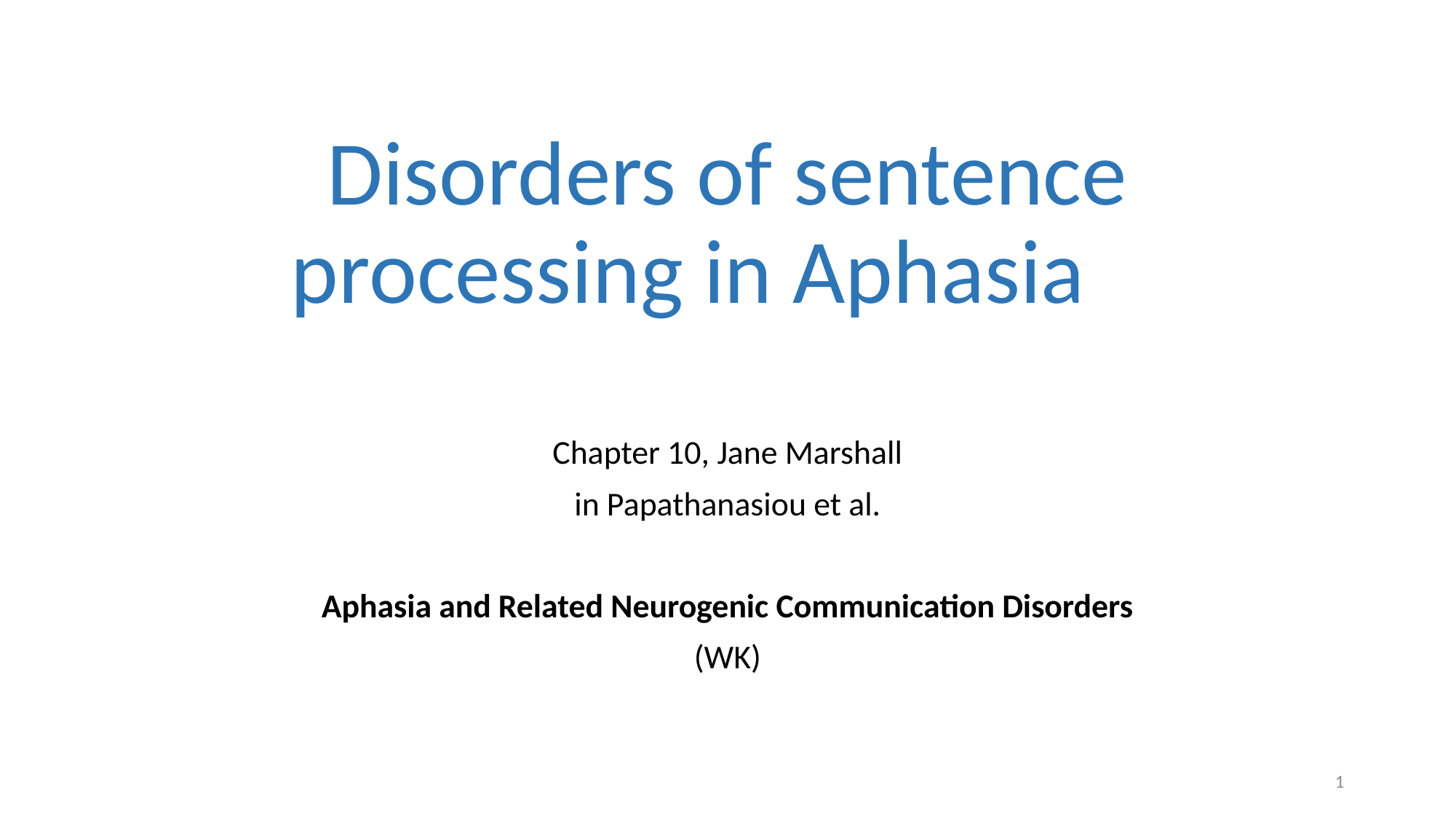

# Disorders of sentence processing in Aphasia
Chapter 10, Jane Marshall
in Papathanasiou et al.

Aphasia and Related Neurogenic Communication Disorders
(WK)
1